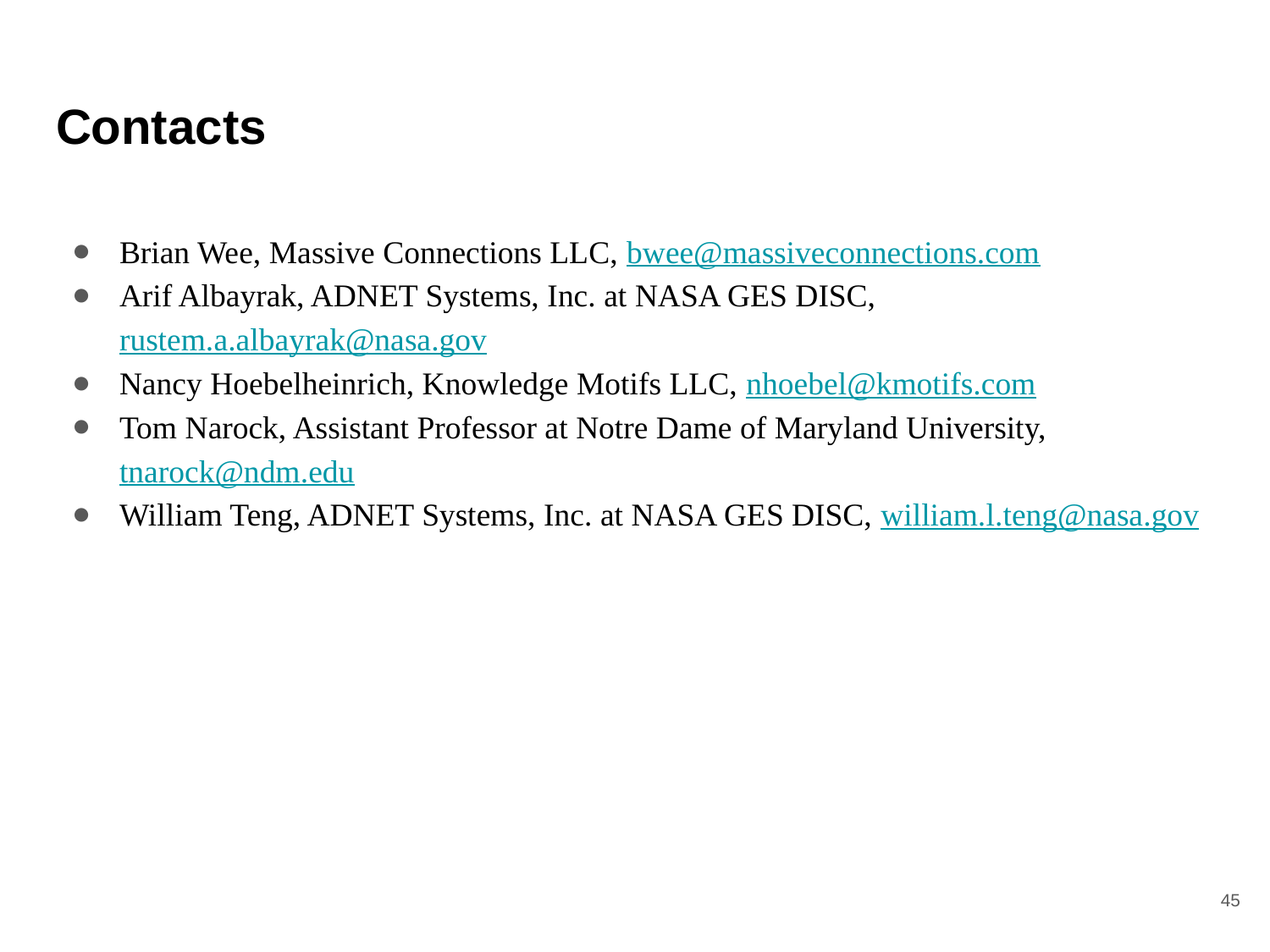

# Contacts
Brian Wee, Massive Connections LLC, bwee@massiveconnections.com
Arif Albayrak, ADNET Systems, Inc. at NASA GES DISC, rustem.a.albayrak@nasa.gov
Nancy Hoebelheinrich, Knowledge Motifs LLC, nhoebel@kmotifs.com
Tom Narock, Assistant Professor at Notre Dame of Maryland University, tnarock@ndm.edu
William Teng, ADNET Systems, Inc. at NASA GES DISC, william.l.teng@nasa.gov

45